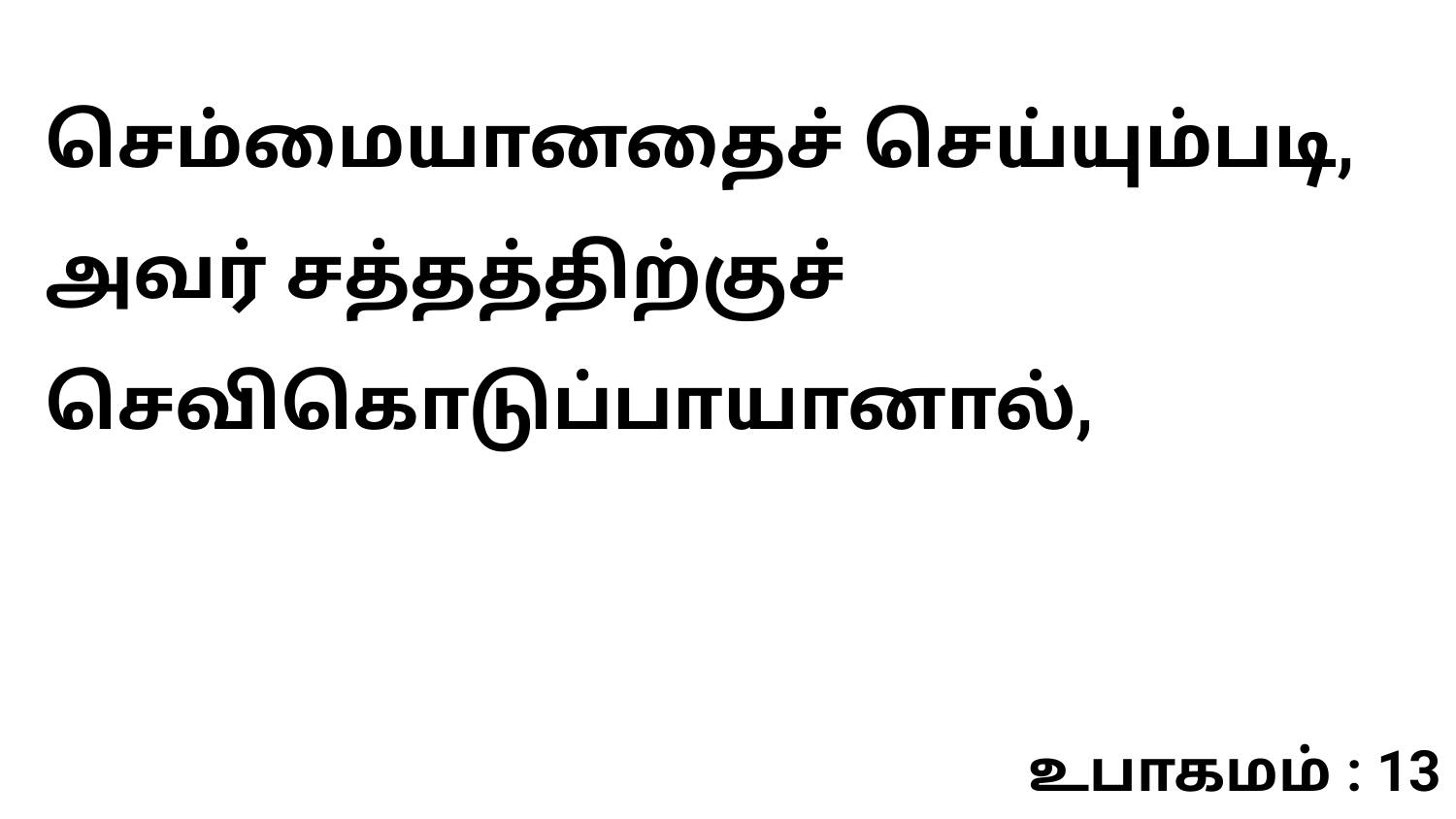

செம்மையானதைச் செய்யும்படி, அவர் சத்தத்திற்குச் செவிகொடுப்பாயானால்,
உபாகமம் : 13